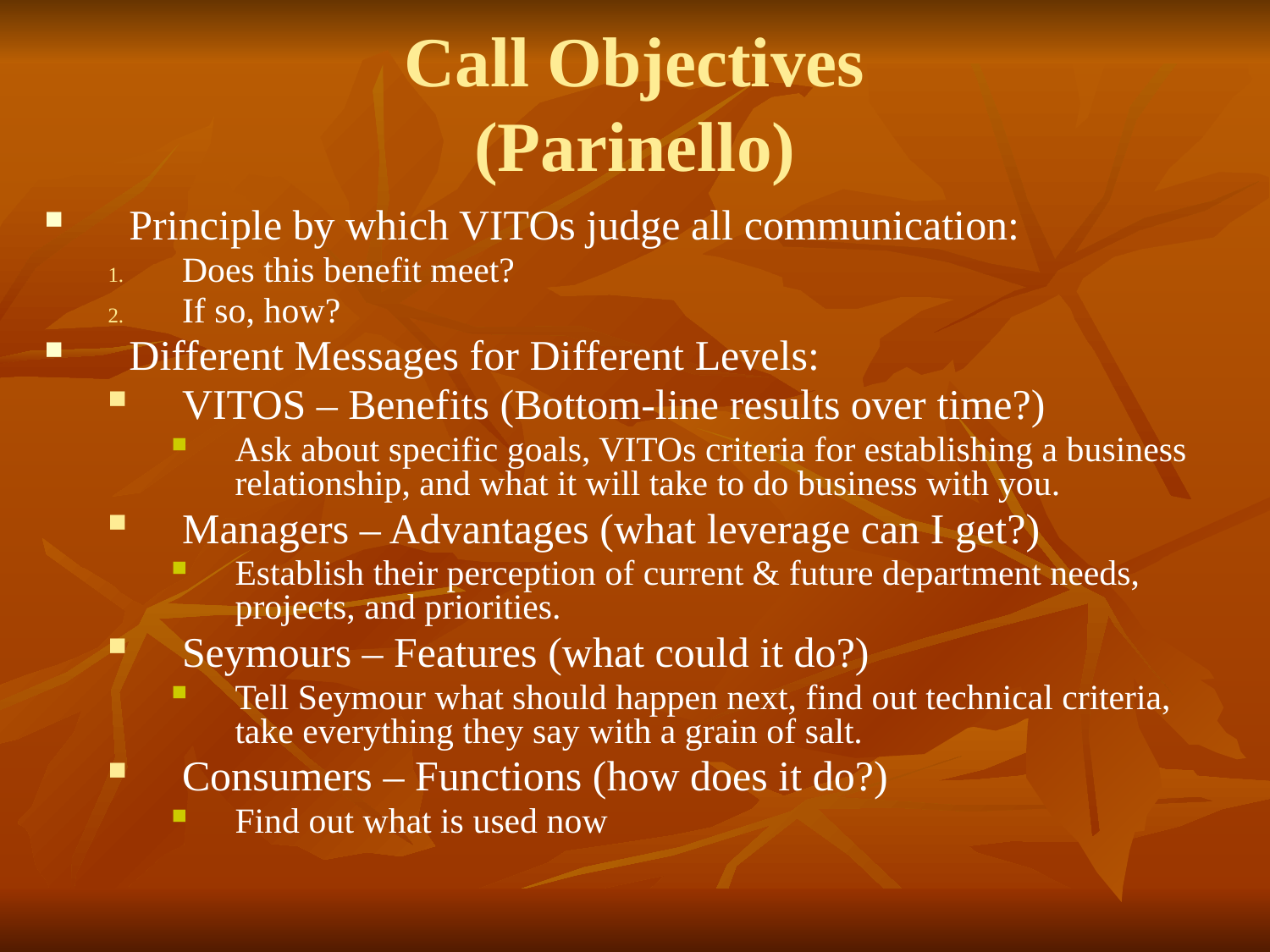

# Call Objectives (Parinello)
Principle by which VITOs judge all communication:
Does this benefit meet?
If so, how?
Different Messages for Different Levels:
VITOS – Benefits (Bottom-line results over time?)
Ask about specific goals, VITOs criteria for establishing a business relationship, and what it will take to do business with you.
Managers – Advantages (what leverage can I get?)
Establish their perception of current & future department needs, projects, and priorities.
Seymours – Features (what could it do?)
Tell Seymour what should happen next, find out technical criteria, take everything they say with a grain of salt.
Consumers – Functions (how does it do?)
Find out what is used now